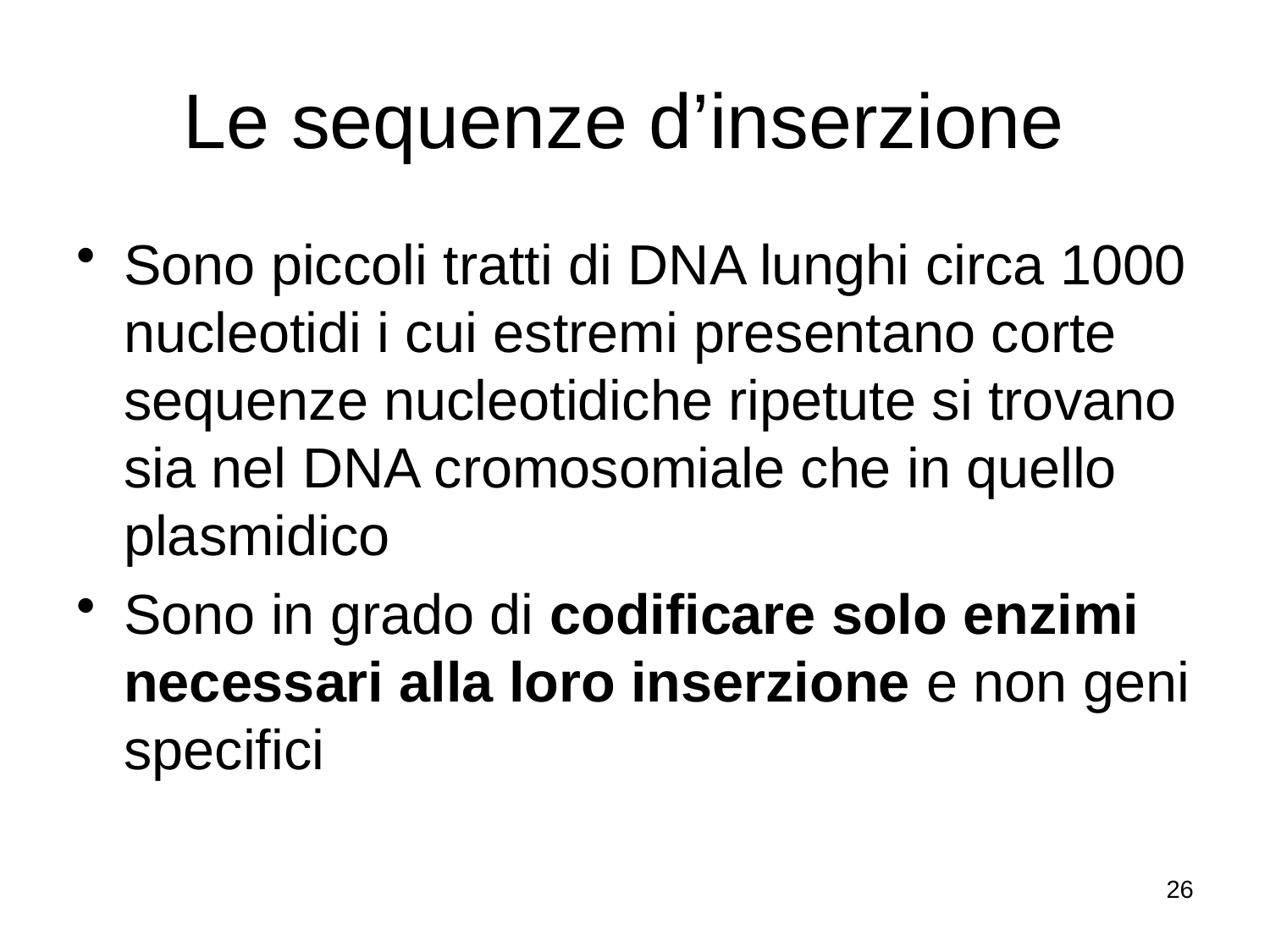

# Le sequenze d’inserzione
Sono piccoli tratti di DNA lunghi circa 1000 nucleotidi i cui estremi presentano corte sequenze nucleotidiche ripetute si trovano sia nel DNA cromosomiale che in quello plasmidico
Sono in grado di codificare solo enzimi necessari alla loro inserzione e non geni specifici
26